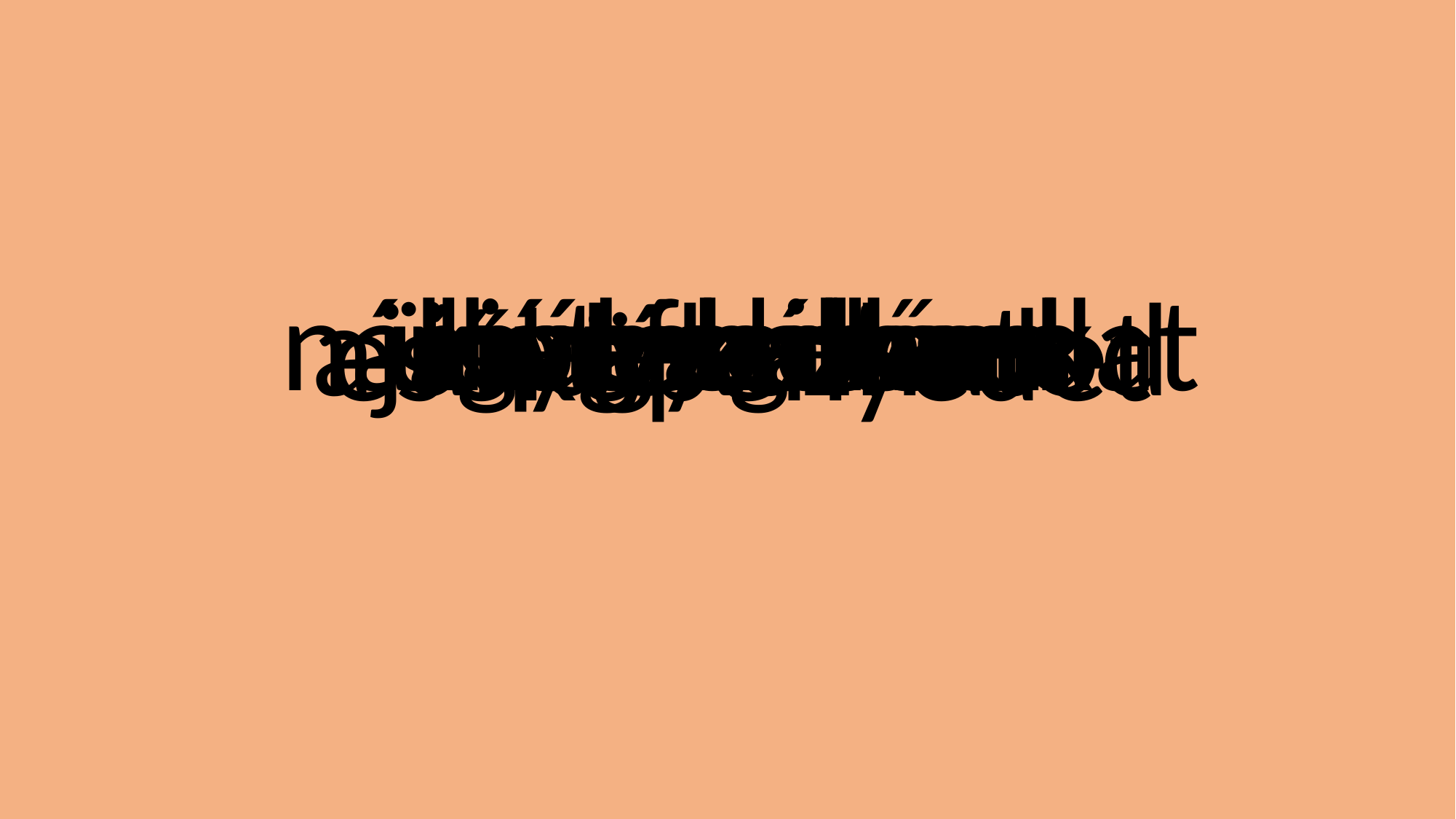

kipróbálnod
náthabacilusokat
megfelelően
ügyeskedned
kótyagosan
bágyadtan
ajándékozhatod
esőköpenyedet